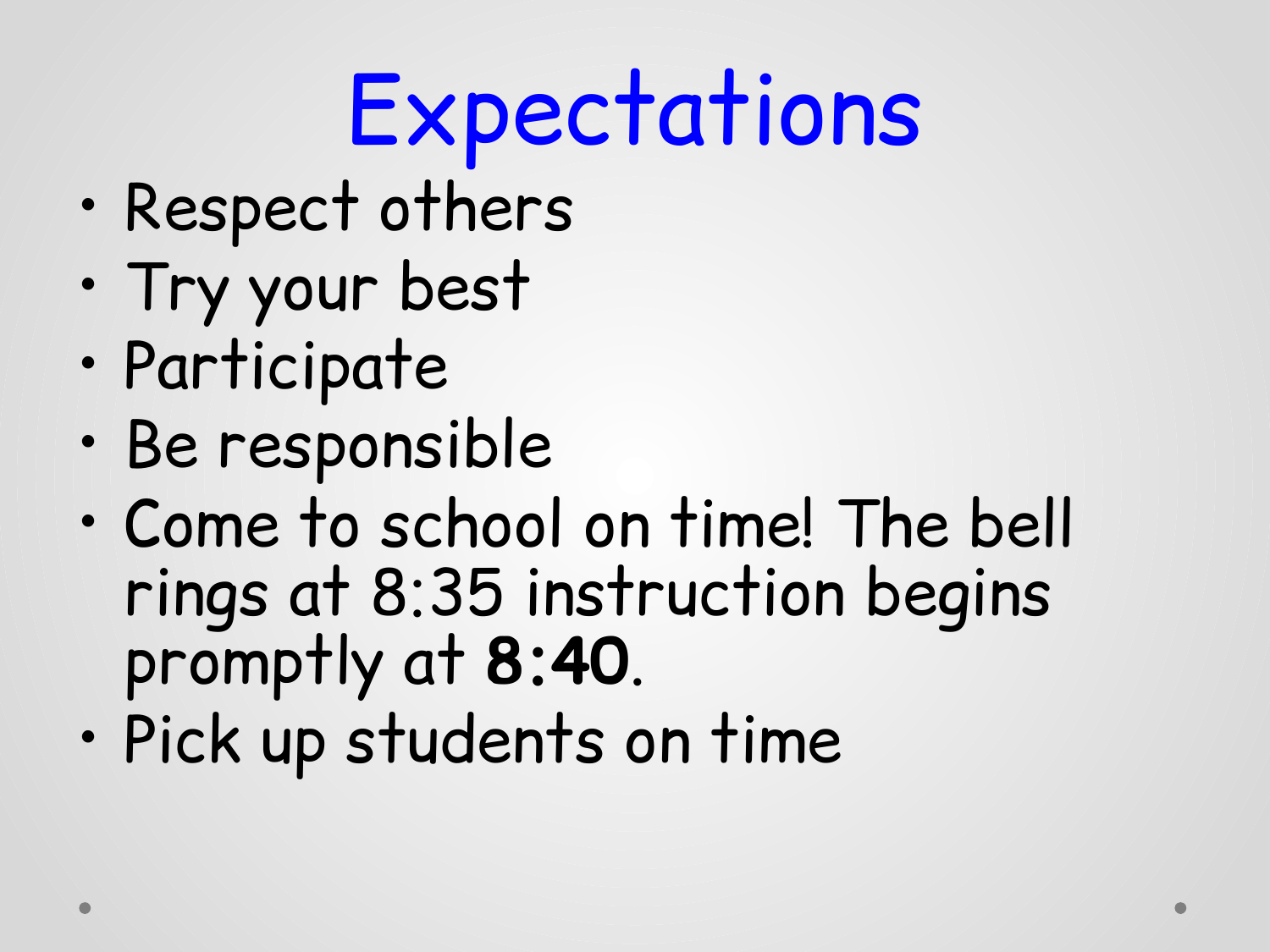

# Expectations
Respect others
Try your best
Participate
Be responsible
Come to school on time! The bell rings at 8:35 instruction begins promptly at 8:40.
Pick up students on time